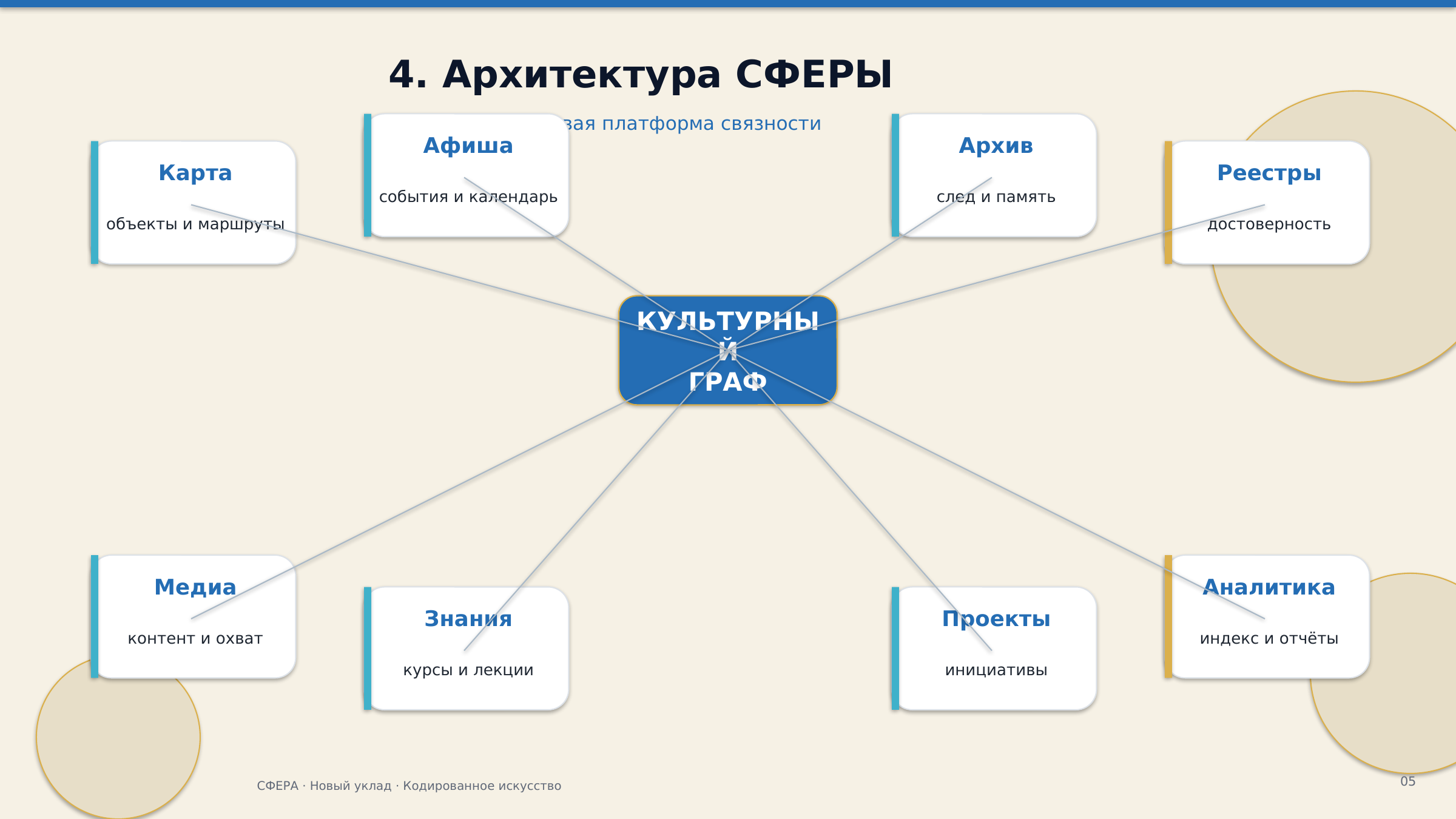

4. Архитектура СФЕРЫ

Многоуровневая платформа связности

Афиша
Архив

Карта
Реестры
события и календарь
след и память
объекты и маршруты
достоверность
КУЛЬТУРНЫЙ
ГРАФ

Медиа
Аналитика

Знания
Проекты
контент и охват
индекс и отчёты

курсы и лекции
инициативы
05
СФЕРА · Новый уклад · Кодированное искусство